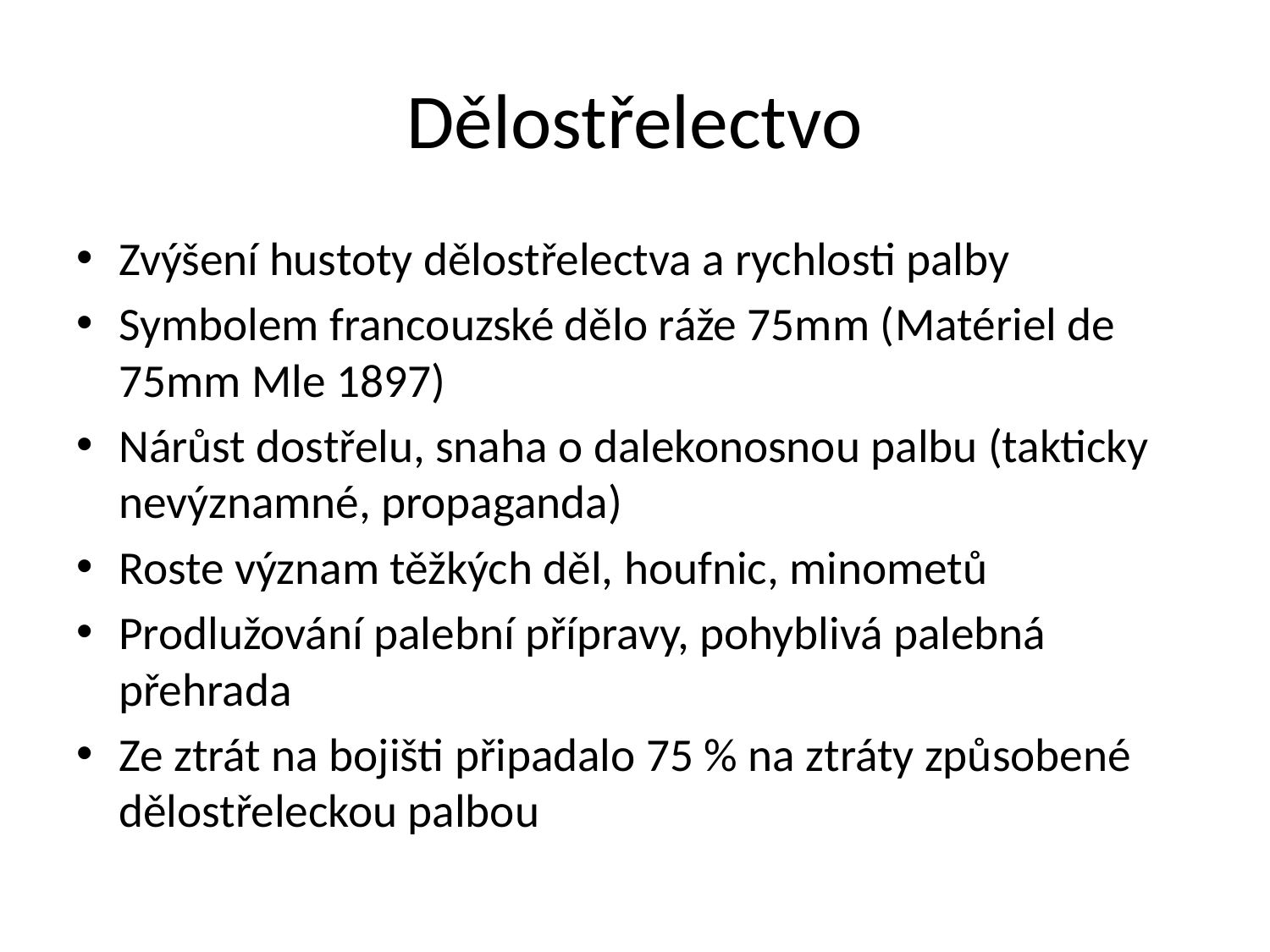

# Dělostřelectvo
Zvýšení hustoty dělostřelectva a rychlosti palby
Symbolem francouzské dělo ráže 75mm (Matériel de 75mm Mle 1897)
Nárůst dostřelu, snaha o dalekonosnou palbu (takticky nevýznamné, propaganda)
Roste význam těžkých děl, houfnic, minometů
Prodlužování palební přípravy, pohyblivá palebná přehrada
Ze ztrát na bojišti připadalo 75 % na ztráty způsobené dělostřeleckou palbou